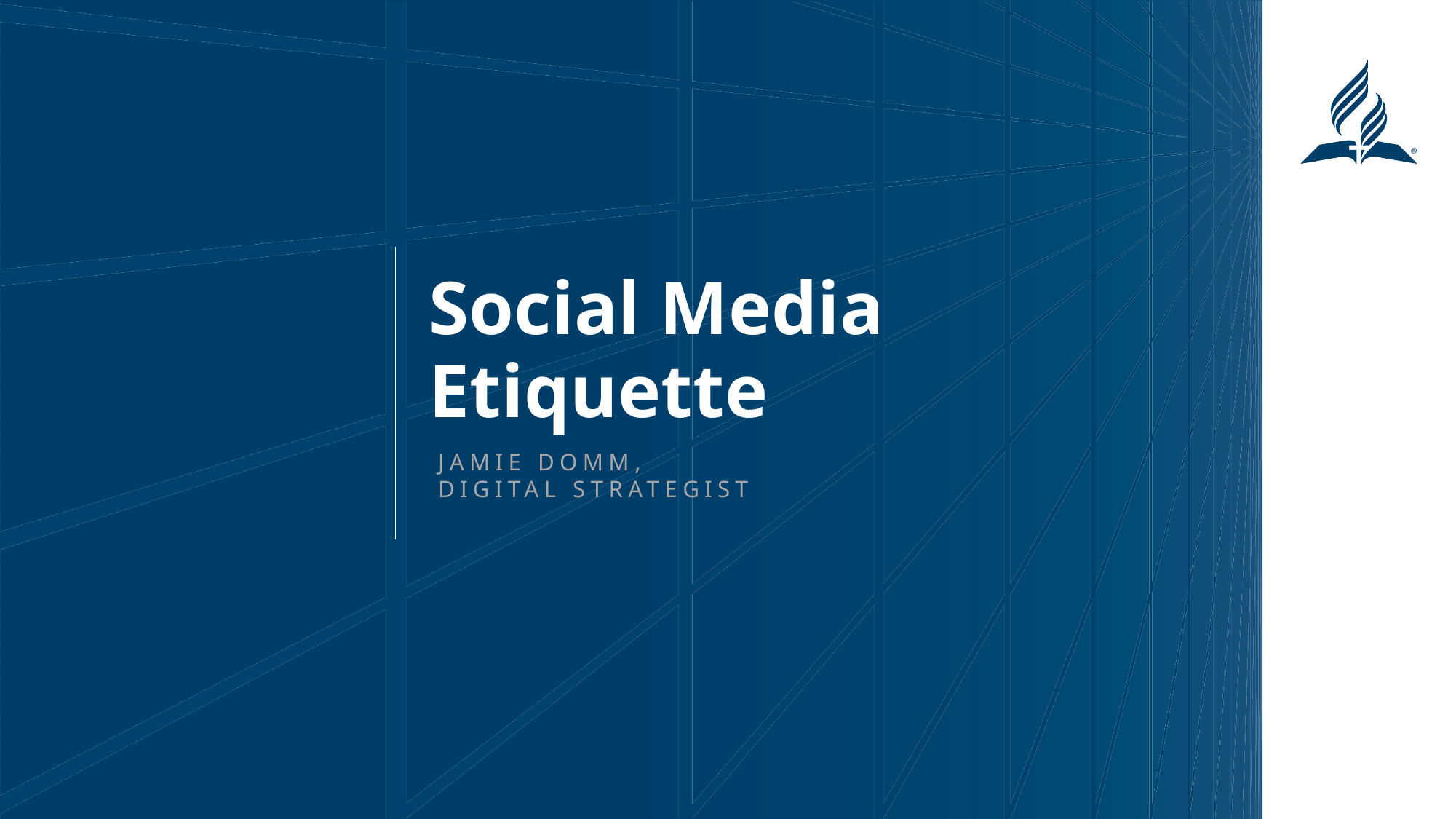

Social Media Etiquette
JAMIE DOMM, DIGITAL STRATEGIST